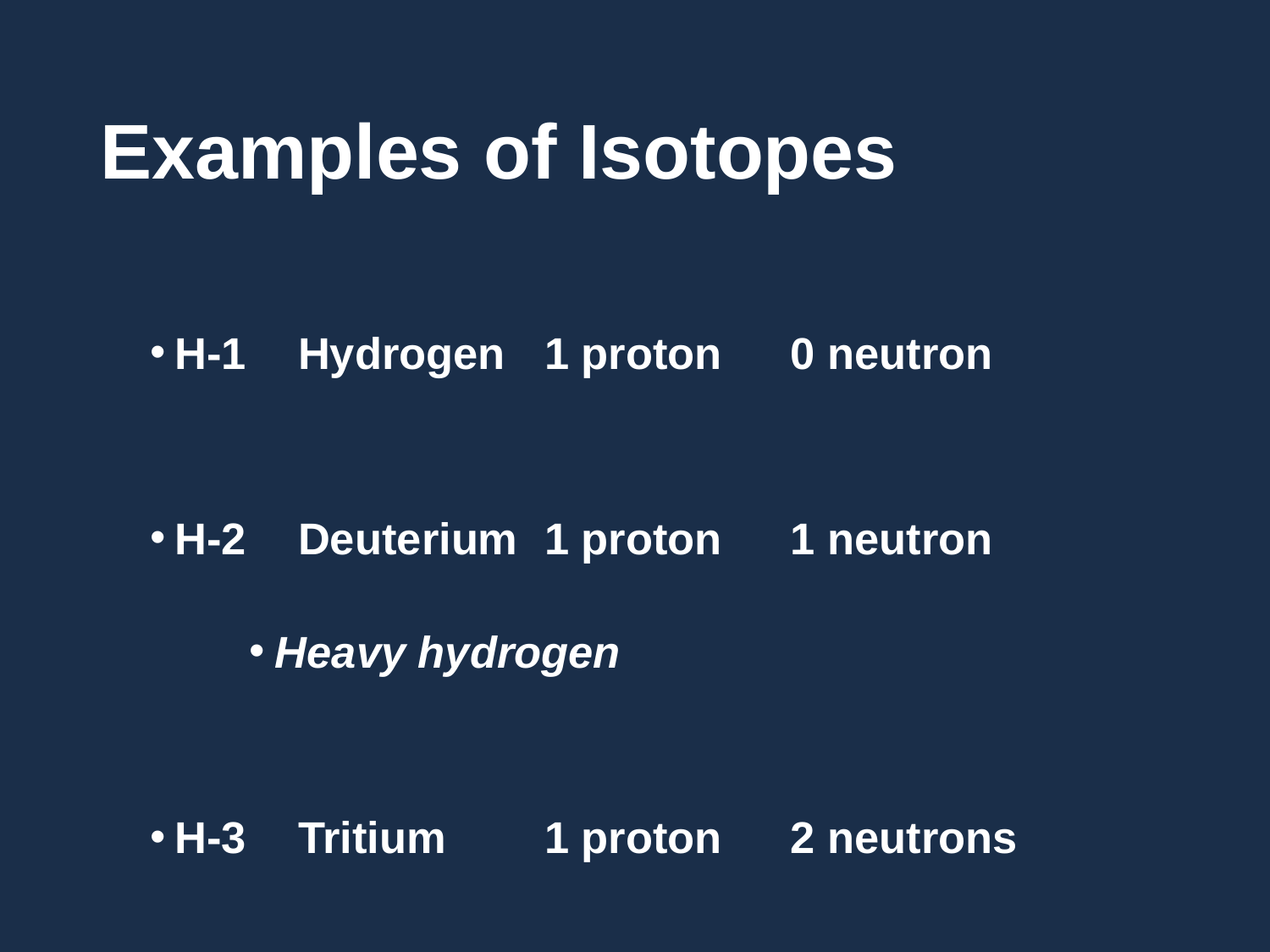

# Examples of Isotopes
H-1	Hydrogen	1 proton	0 neutron

H-2	Deuterium	1 proton	1 neutron
Heavy hydrogen

H-3	Tritium		1 proton	2 neutrons